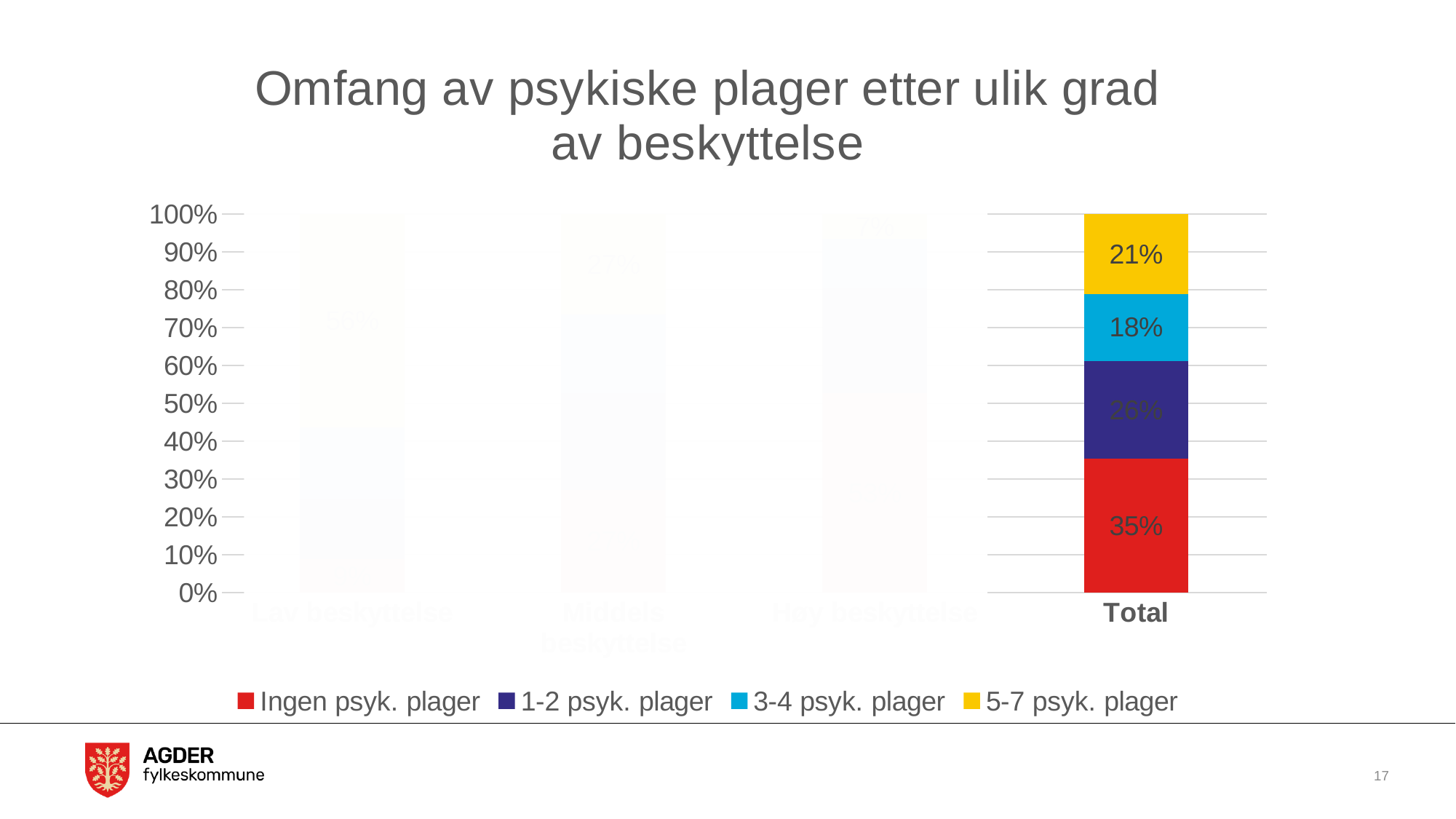

### Chart: Omfang av psykiske plager etter ulik grad av beskyttelse

| Category | Ingen psyk. plager | 1-2 psyk. plager | 3-4 psyk. plager | 5-7 psyk. plager |
|---|---|---|---|---|
| Lav beskyttelse | 0.088 | 0.16 | 0.188 | 0.565 |
| Middels beskyttelse | 0.27 | 0.257 | 0.208 | 0.266 |
| Høy beskyttelse | 0.526 | 0.28 | 0.128 | 0.067 |
| Total | 0.353 | 0.259 | 0.177 | 0.212 |
17